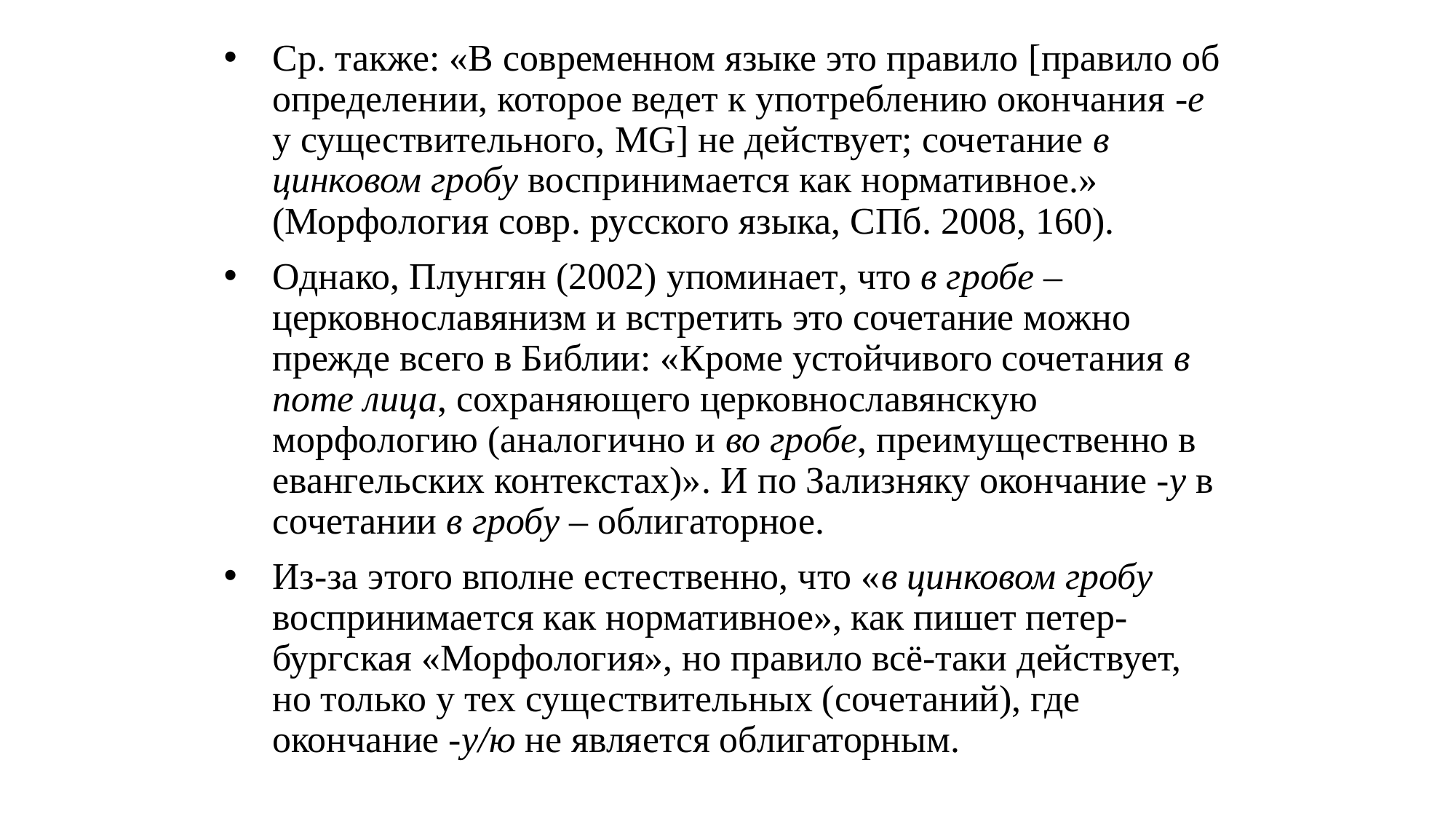

# Ср. также: «В современном языке это правило [правило об определении, которое ведет к употреблению окончания -е у существительного, MG] не действует; сочетание в цинковом гробу воспринимается как нормативное.» (Морфология совр. русского языка, СПб. 2008, 160).
Однако, Плунгян (2002) упоминает, что в гробе – церковнославянизм и встретить это сочетание можно прежде всего в Библии: «Кроме устойчивого сочетания в поте лица, сохраняющего церковнославянскую морфологию (аналогично и во гробе, преимущественно в евангельских контекстах)». И по Зализняку окончание -у в сочетании в гробу – облигаторное.
Из-за этого вполне естественно, что «в цинковом гробу воспринимается как нормативное», как пишет петер-бургская «Морфология», но правило всё-таки действует, но только у тех существительных (сочетаний), где окончание -у/ю не является облигаторным.